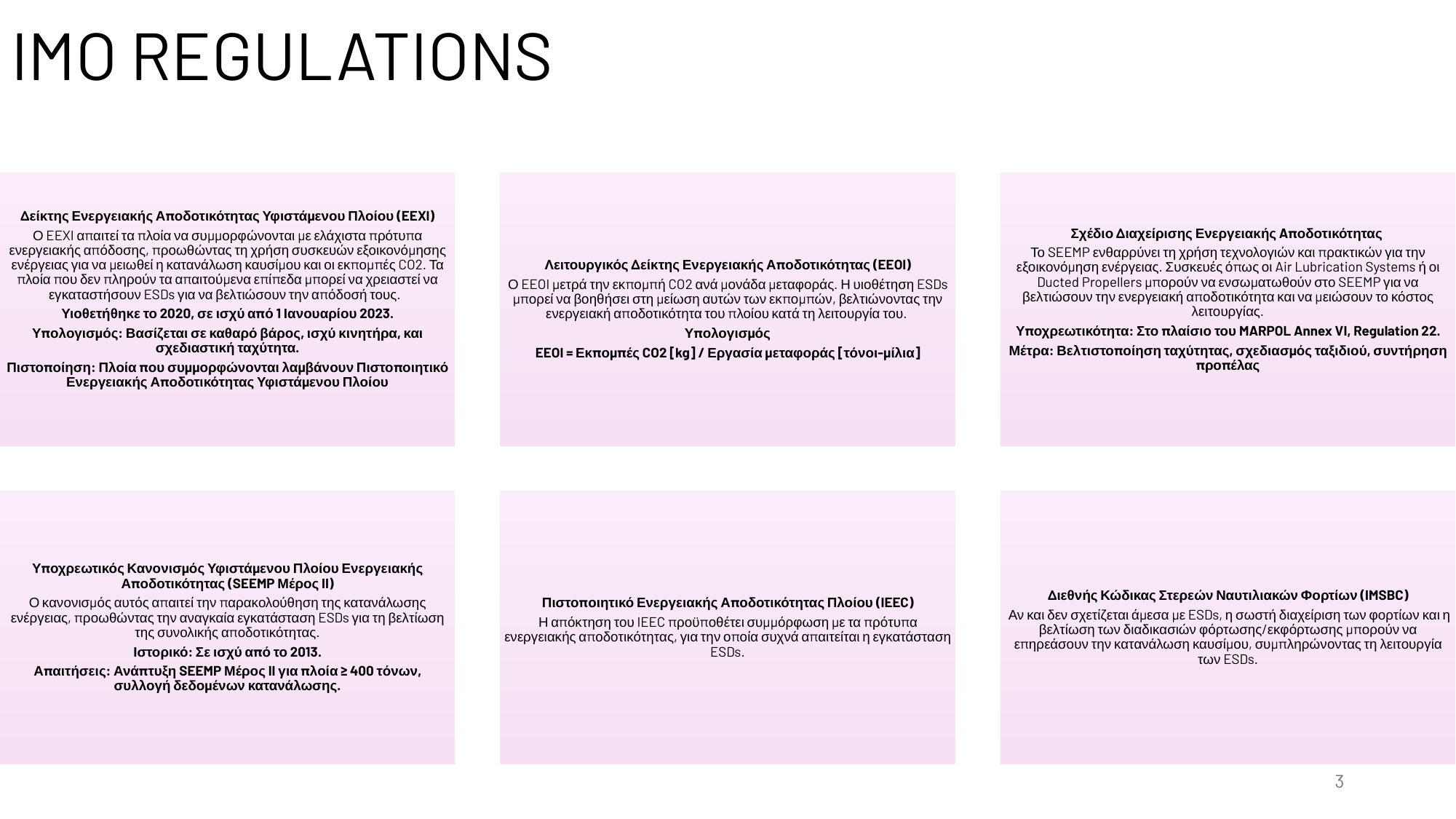

# IMO REGULATIONS
Δείκτης Ενεργειακής Αποδοτικότητας Υφιστάμενου Πλοίου (EEXI)
Ο EEXI απαιτεί τα πλοία να συμμορφώνονται με ελάχιστα πρότυπα ενεργειακής απόδοσης, προωθώντας τη χρήση συσκευών εξοικονόμησης ενέργειας για να μειωθεί η κατανάλωση καυσίμου και οι εκπομπές CO2. Τα πλοία που δεν πληρούν τα απαιτούμενα επίπεδα μπορεί να χρειαστεί να εγκαταστήσουν ESDs για να βελτιώσουν την απόδοσή τους.
Υιοθετήθηκε το 2020, σε ισχύ από 1 Ιανουαρίου 2023.
Υπολογισμός: Βασίζεται σε καθαρό βάρος, ισχύ κινητήρα, και σχεδιαστική ταχύτητα.
Πιστοποίηση: Πλοία που συμμορφώνονται λαμβάνουν Πιστοποιητικό Ενεργειακής Αποδοτικότητας Υφιστάμενου Πλοίου

Λειτουργικός Δείκτης Ενεργειακής Αποδοτικότητας (EEOI)
Ο EEOI μετρά την εκπομπή CO2 ανά μονάδα μεταφοράς. Η υιοθέτηση ESDs μπορεί να βοηθήσει στη μείωση αυτών των εκπομπών, βελτιώνοντας την ενεργειακή αποδοτικότητα του πλοίου κατά τη λειτουργία του.
Υπολογισμός
EEOI = Εκπομπές CO2 [kg] / Εργασία μεταφοράς [τόνοι-μίλια]
Σχέδιο Διαχείρισης Ενεργειακής Aποδοτικότητας
Το SEEMP ενθαρρύνει τη χρήση τεχνολογιών και πρακτικών για την εξοικονόμηση ενέργειας. Συσκευές όπως οι Air Lubrication Systems ή οι Ducted Propellers μπορούν να ενσωματωθούν στο SEEMP για να βελτιώσουν την ενεργειακή αποδοτικότητα και να μειώσουν το κόστος λειτουργίας.
Υποχρεωτικότητα: Στο πλαίσιο του MARPOL Annex VI, Regulation 22.
Μέτρα: Βελτιστοποίηση ταχύτητας, σχεδιασμός ταξιδιού, συντήρηση προπέλας

Υποχρεωτικός Κανονισμός Υφιστάμενου Πλοίου Ενεργειακής Αποδοτικότητας (SEEMP Μέρος II)
Ο κανονισμός αυτός απαιτεί την παρακολούθηση της κατανάλωσης ενέργειας, προωθώντας την αναγκαία εγκατάσταση ESDs για τη βελτίωση της συνολικής αποδοτικότητας.
Ιστορικό: Σε ισχύ από το 2013.
Απαιτήσεις: Ανάπτυξη SEEMP Μέρος II για πλοία ≥ 400 τόνων, συλλογή δεδομένων κατανάλωσης.
Πιστοποιητικό Ενεργειακής Αποδοτικότητας Πλοίου (IEEC)
Η απόκτηση του IEEC προϋποθέτει συμμόρφωση με τα πρότυπα ενεργειακής αποδοτικότητας, για την οποία συχνά απαιτείται η εγκατάσταση ESDs.
Διεθνής Κώδικας Στερεών Ναυτιλιακών Φορτίων (IMSBC)
 Αν και δεν σχετίζεται άμεσα με ESDs, η σωστή διαχείριση των φορτίων και η βελτίωση των διαδικασιών φόρτωσης/εκφόρτωσης μπορούν να επηρεάσουν την κατανάλωση καυσίμου, συμπληρώνοντας τη λειτουργία των ESDs.
3